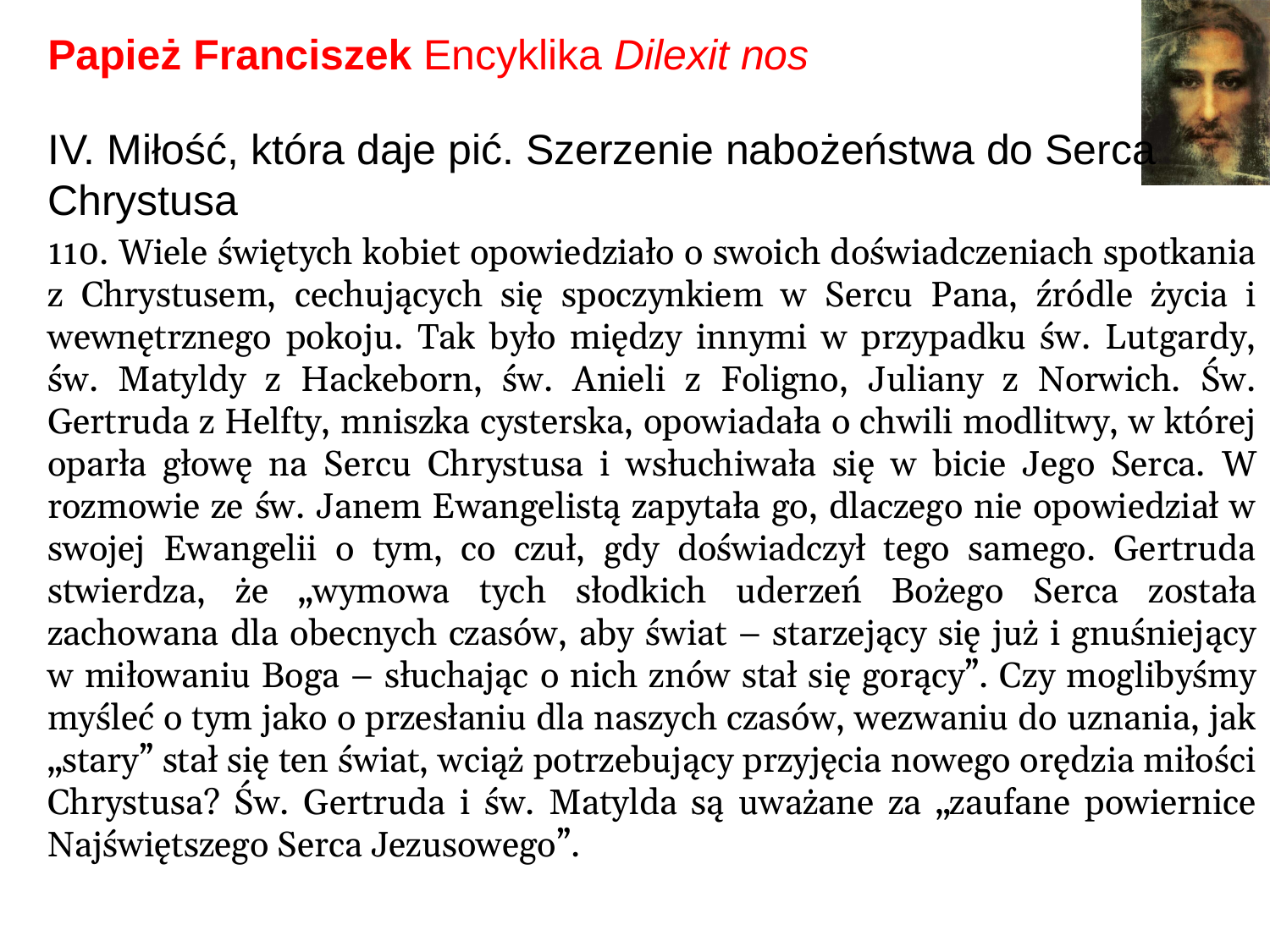

# Papież Franciszek Encyklika Dilexit nos
IV. Miłość, która daje pić. Szerzenie nabożeństwa do Serca Chrystusa
110. Wiele świętych kobiet opowiedziało o swoich doświadczeniach spotkania z Chrystusem, cechujących się spoczynkiem w Sercu Pana, źródle życia i wewnętrznego pokoju. Tak było między innymi w przypadku św. Lutgardy, św. Matyldy z Hackeborn, św. Anieli z Foligno, Juliany z Norwich. Św. Gertruda z Helfty, mniszka cysterska, opowiadała o chwili modlitwy, w której oparła głowę na Sercu Chrystusa i wsłuchiwała się w bicie Jego Serca. W rozmowie ze św. Janem Ewangelistą zapytała go, dlaczego nie opowiedział w swojej Ewangelii o tym, co czuł, gdy doświadczył tego samego. Gertruda stwierdza, że „wymowa tych słodkich uderzeń Bożego Serca została zachowana dla obecnych czasów, aby świat – starzejący się już i gnuśniejący w miłowaniu Boga – słuchając o nich znów stał się gorący”. Czy moglibyśmy myśleć o tym jako o przesłaniu dla naszych czasów, wezwaniu do uznania, jak „stary” stał się ten świat, wciąż potrzebujący przyjęcia nowego orędzia miłości Chrystusa? Św. Gertruda i św. Matylda są uważane za „zaufane powiernice Najświętszego Serca Jezusowego”.